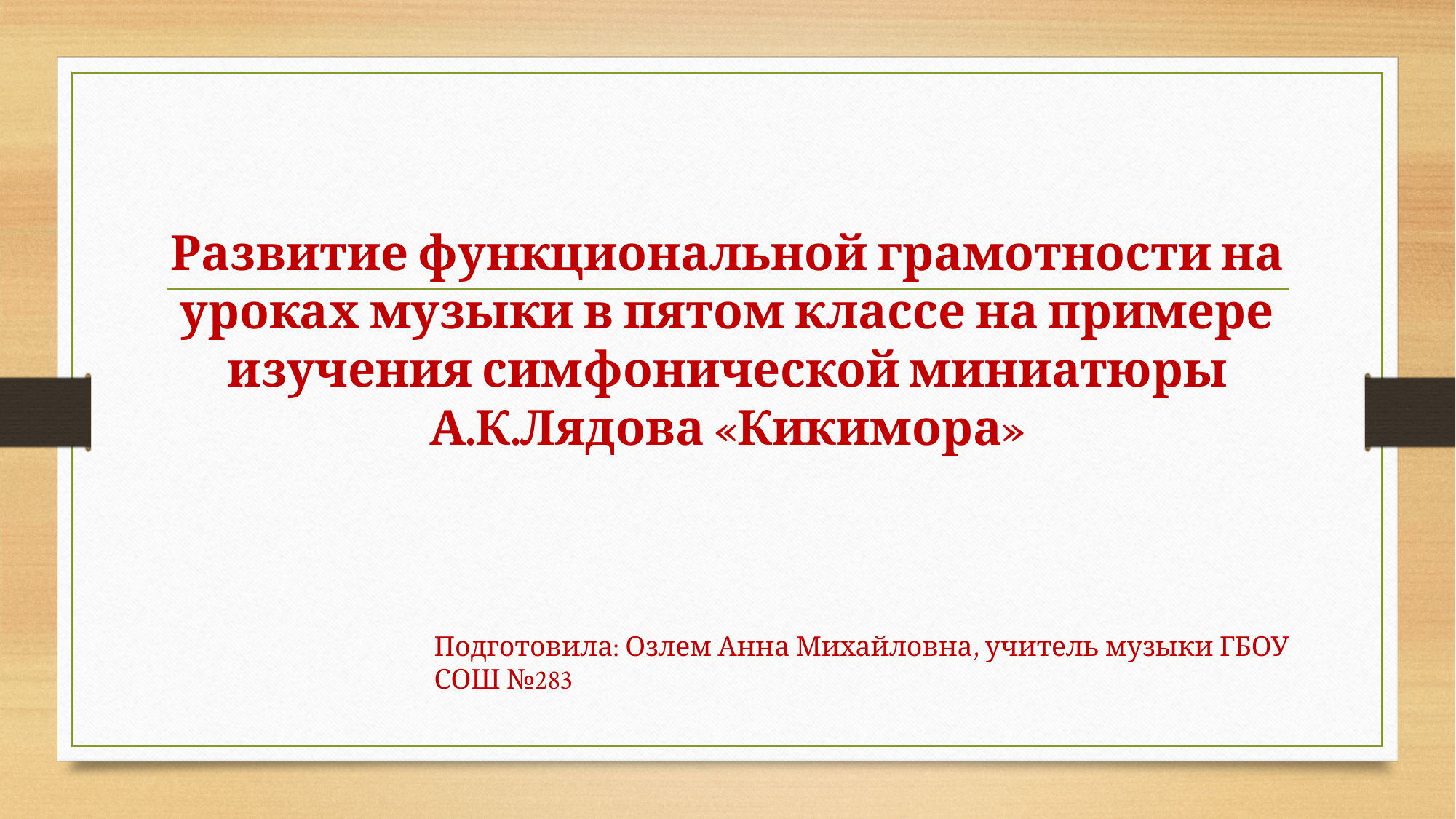

# Развитие функциональной грамотности на уроках музыки в пятом классе на примере изучения симфонической миниатюры А.К.Лядова «Кикимора»
Подготовила: Озлем Анна Михайловна, учитель музыки ГБОУ СОШ №283